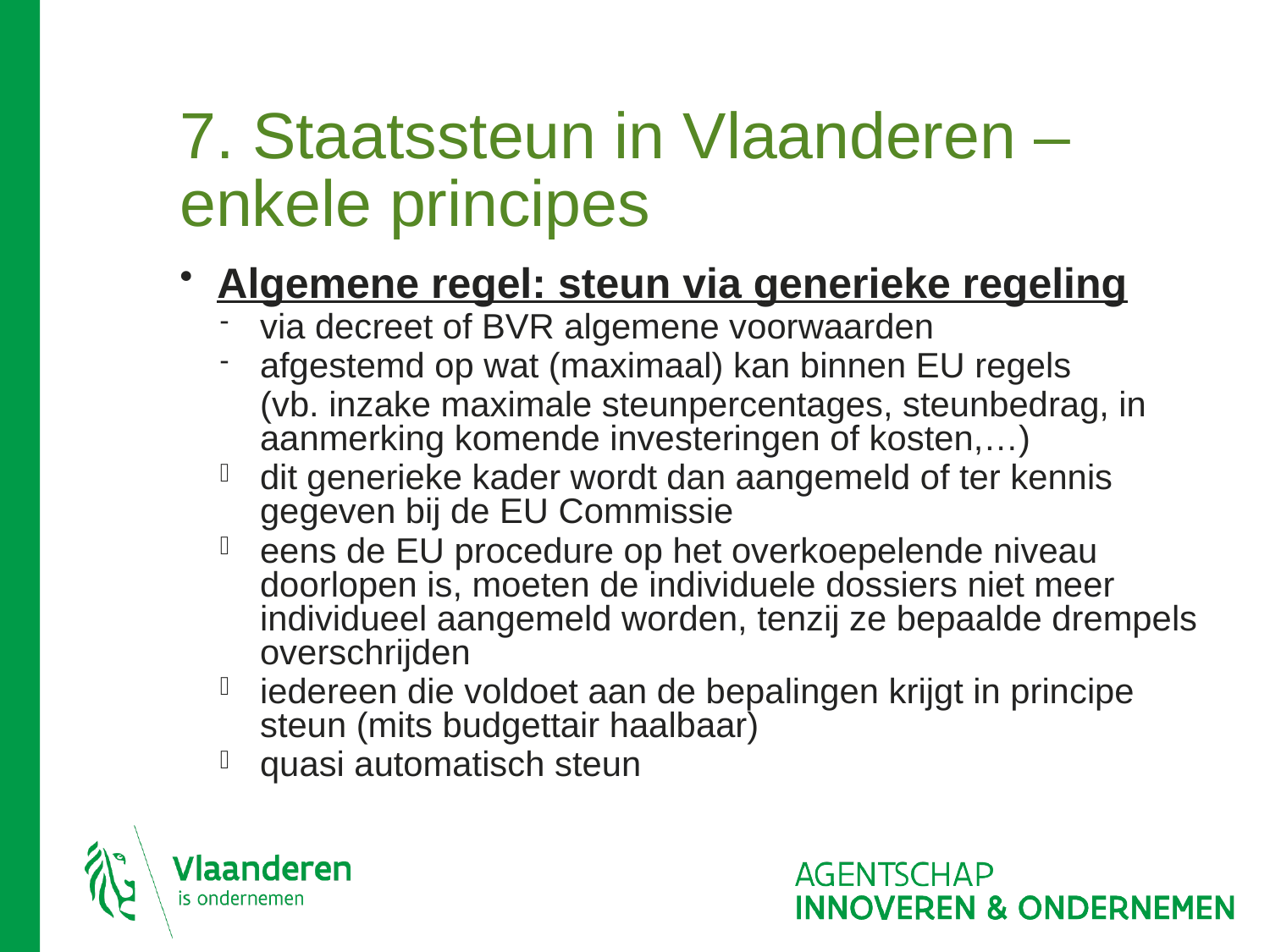

# 7. Staatssteun in Vlaanderen – enkele principes
Algemene regel: steun via generieke regeling
via decreet of BVR algemene voorwaarden
afgestemd op wat (maximaal) kan binnen EU regels
	(vb. inzake maximale steunpercentages, steunbedrag, in aanmerking komende investeringen of kosten,…)
dit generieke kader wordt dan aangemeld of ter kennis gegeven bij de EU Commissie
eens de EU procedure op het overkoepelende niveau doorlopen is, moeten de individuele dossiers niet meer individueel aangemeld worden, tenzij ze bepaalde drempels overschrijden
iedereen die voldoet aan de bepalingen krijgt in principe steun (mits budgettair haalbaar)
quasi automatisch steun